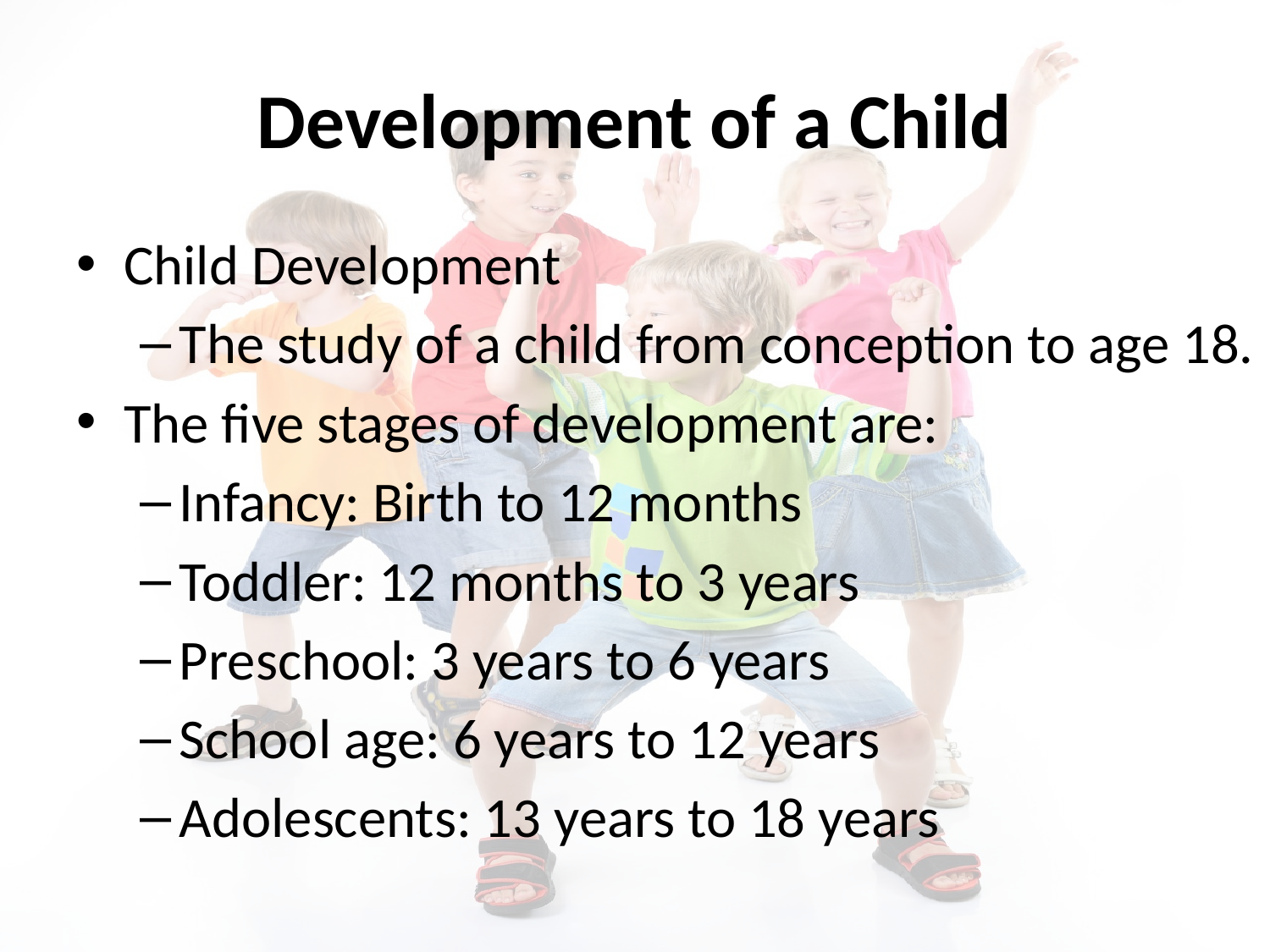

# Development of a Child
Child Development
The study of a child from conception to age 18.
The five stages of development are:
Infancy: Birth to 12 months
Toddler: 12 months to 3 years
Preschool: 3 years to 6 years
School age: 6 years to 12 years
Adolescents: 13 years to 18 years